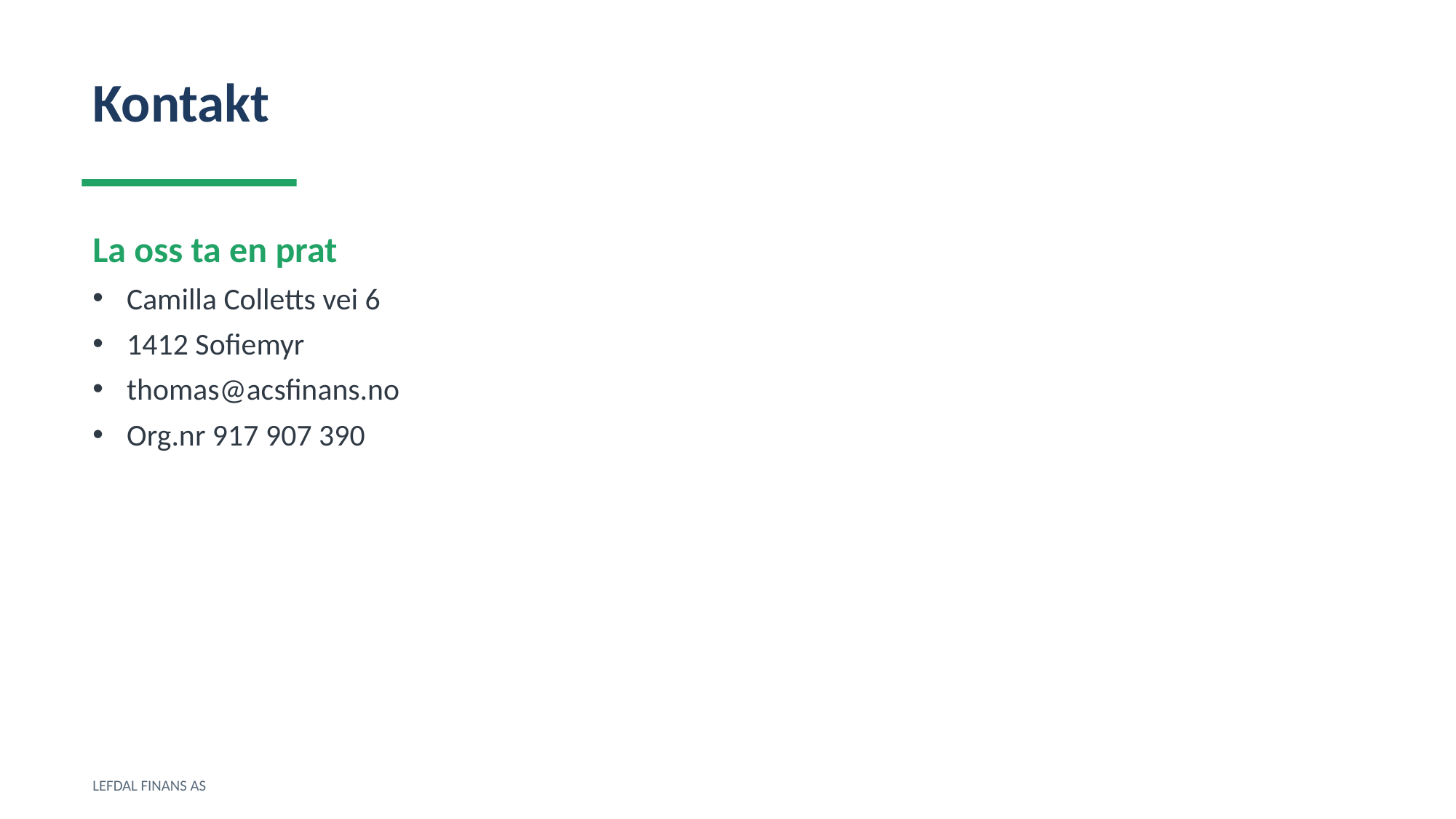

Kontakt

La oss ta en prat
Camilla Colletts vei 6
1412 Sofiemyr
thomas@acsfinans.no
Org.nr 917 907 390
LEFDAL FINANS AS